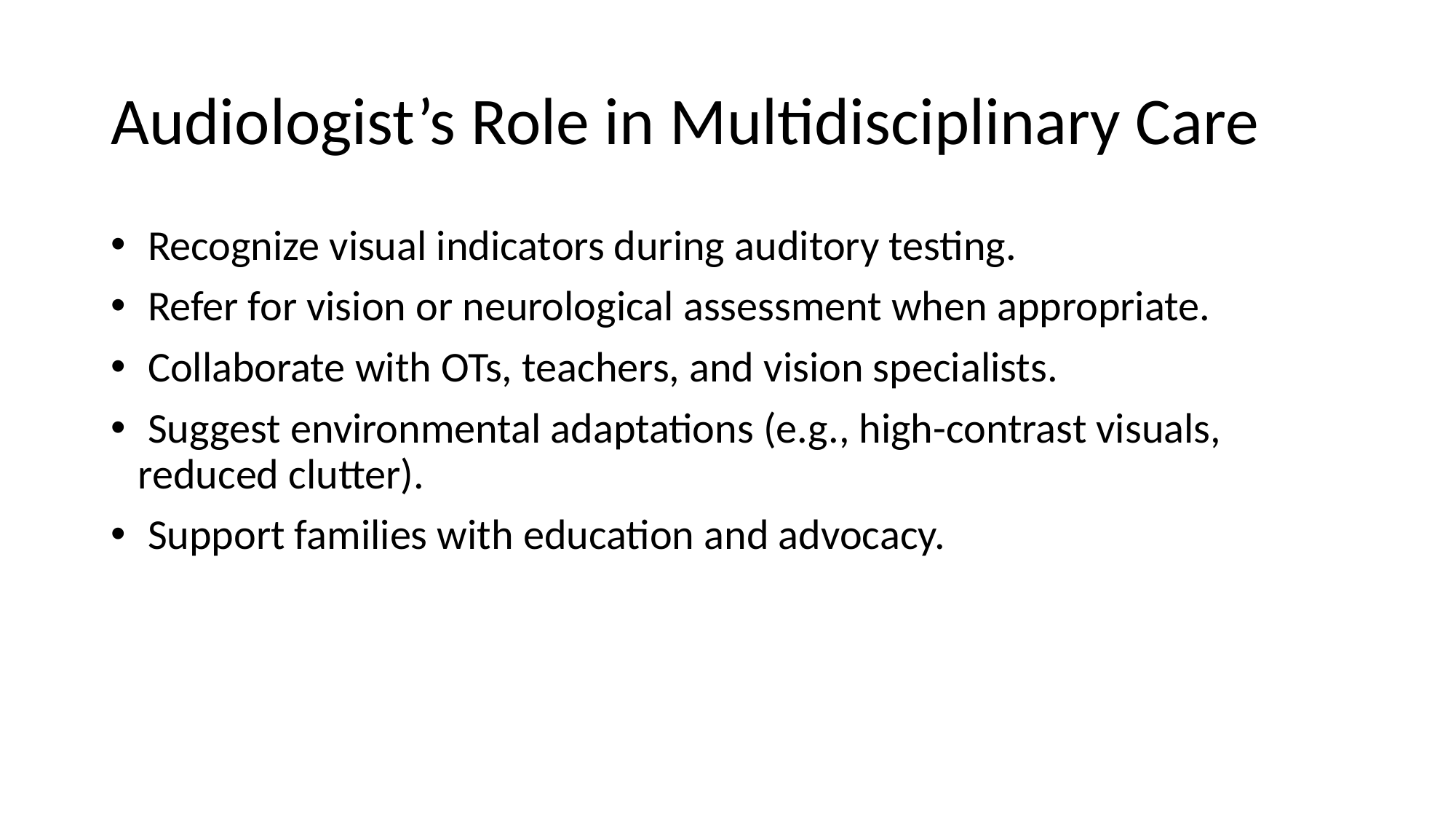

# Audiologist’s Role in Multidisciplinary Care
 Recognize visual indicators during auditory testing.
 Refer for vision or neurological assessment when appropriate.
 Collaborate with OTs, teachers, and vision specialists.
 Suggest environmental adaptations (e.g., high-contrast visuals, reduced clutter).
 Support families with education and advocacy.